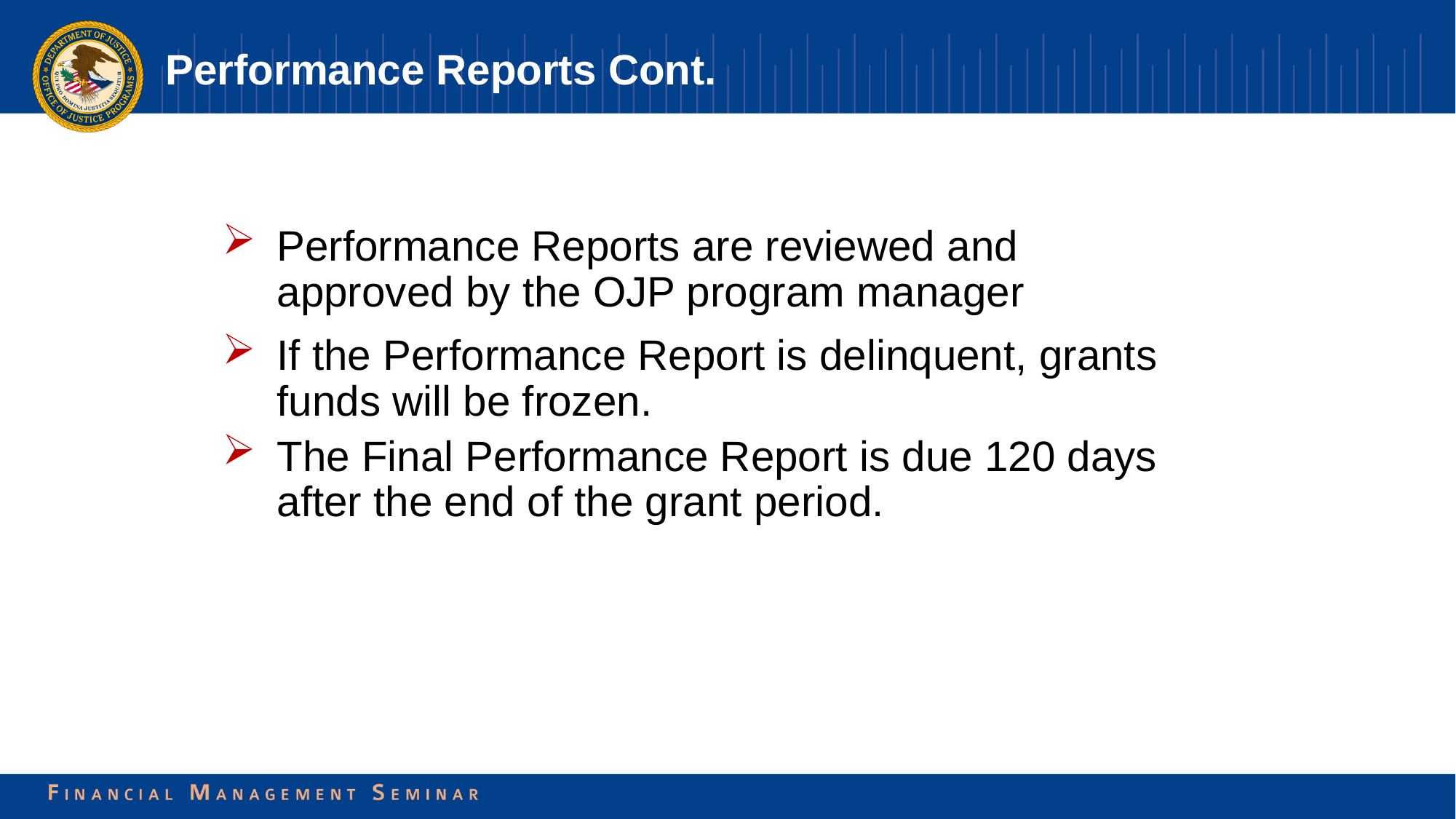

Performance Reports Cont.
Performance Reports are reviewed and approved by the OJP program manager
If the Performance Report is delinquent, grants funds will be frozen.
The Final Performance Report is due 120 days after the end of the grant period.